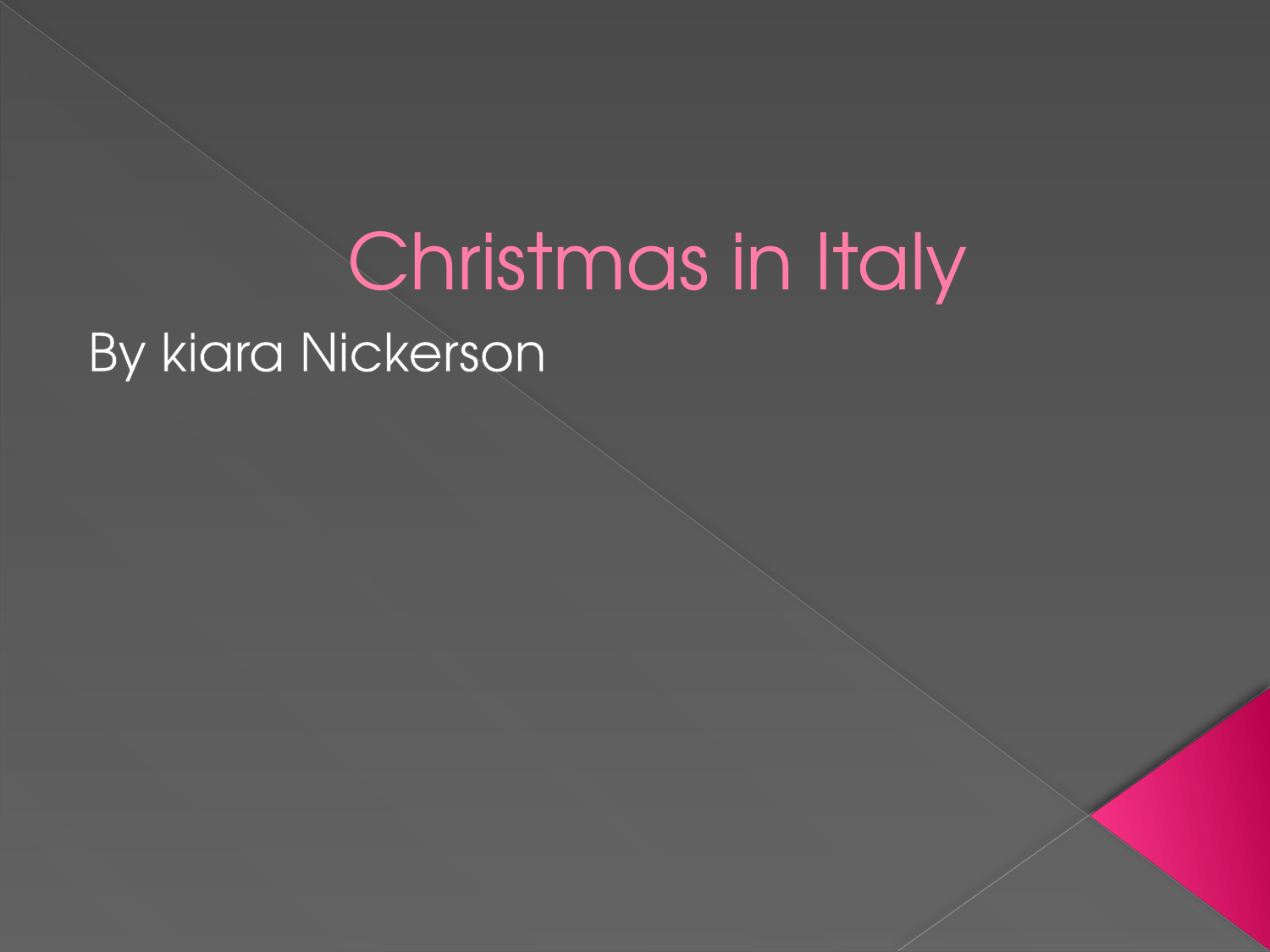

# Christmas in Italy
By kiara Nickerson